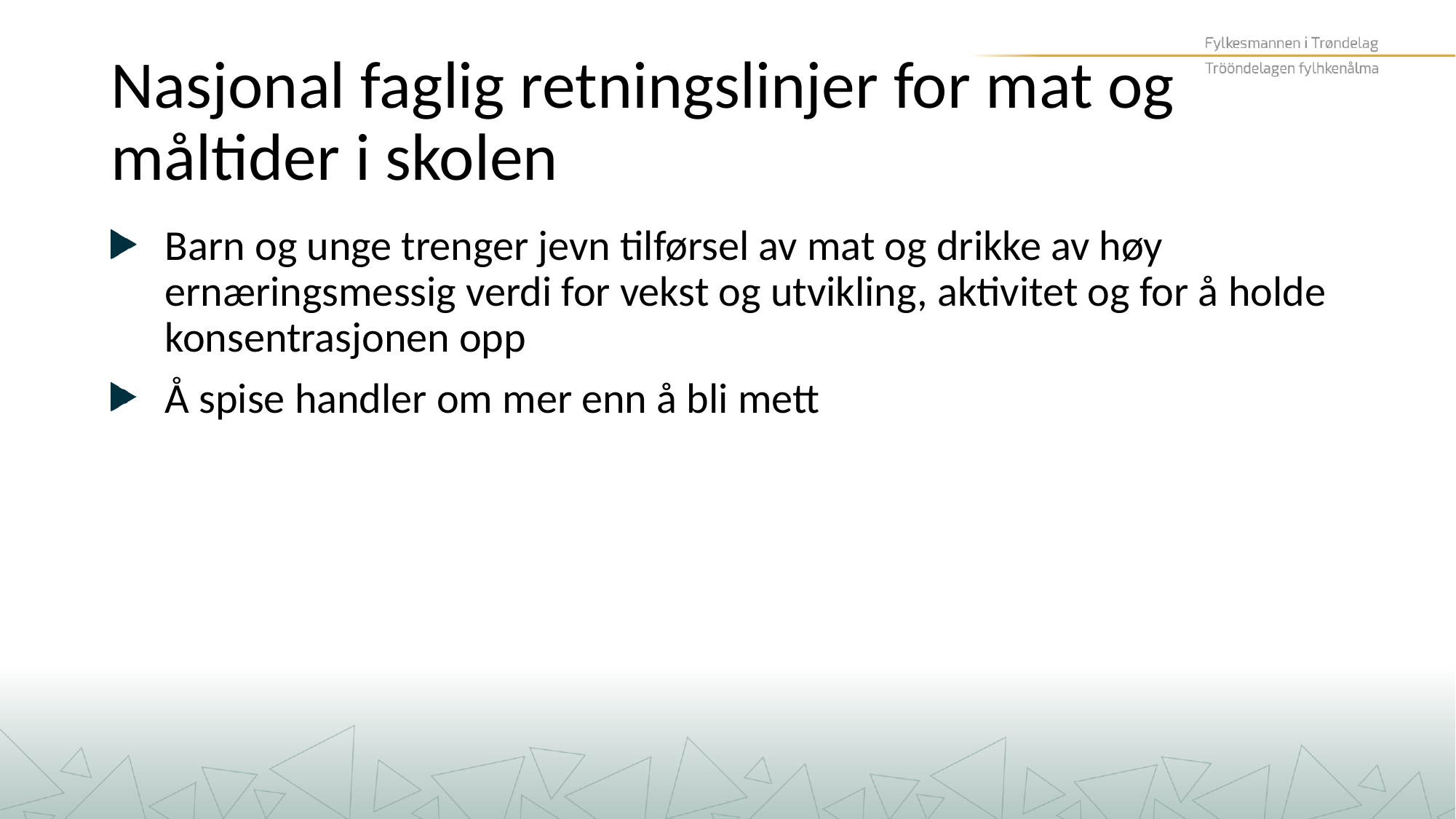

# Nasjonal faglig retningslinjer for mat og måltider i skolen
Barn og unge trenger jevn tilførsel av mat og drikke av høy ernæringsmessig verdi for vekst og utvikling, aktivitet og for å holde konsentrasjonen opp
Å spise handler om mer enn å bli mett